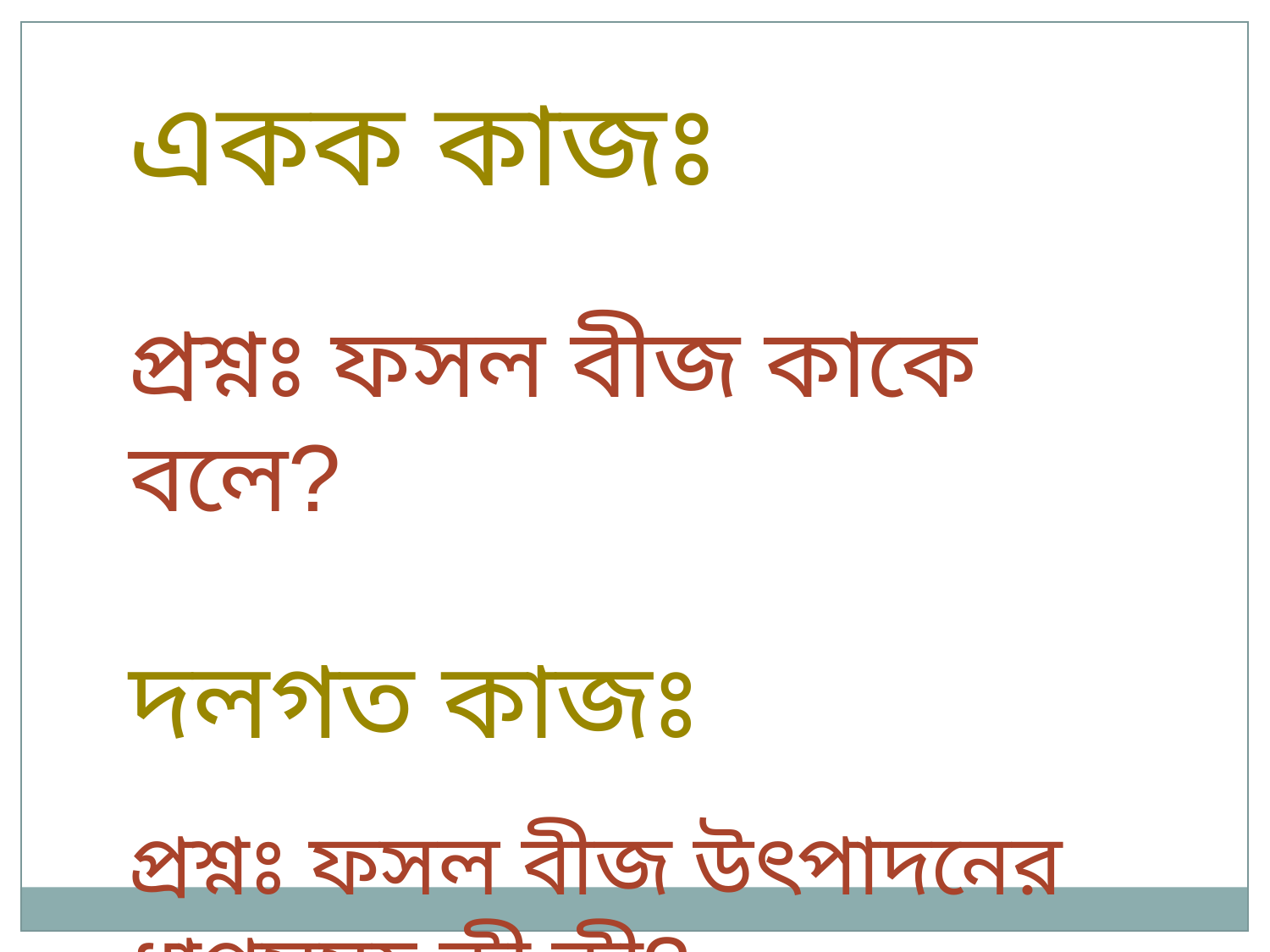

একক কাজঃ

প্রশ্নঃ ফসল বীজ কাকে বলে?

দলগত কাজঃ

প্রশ্নঃ ফসল বীজ উৎপাদনের ধাপসমূহ কী কী?